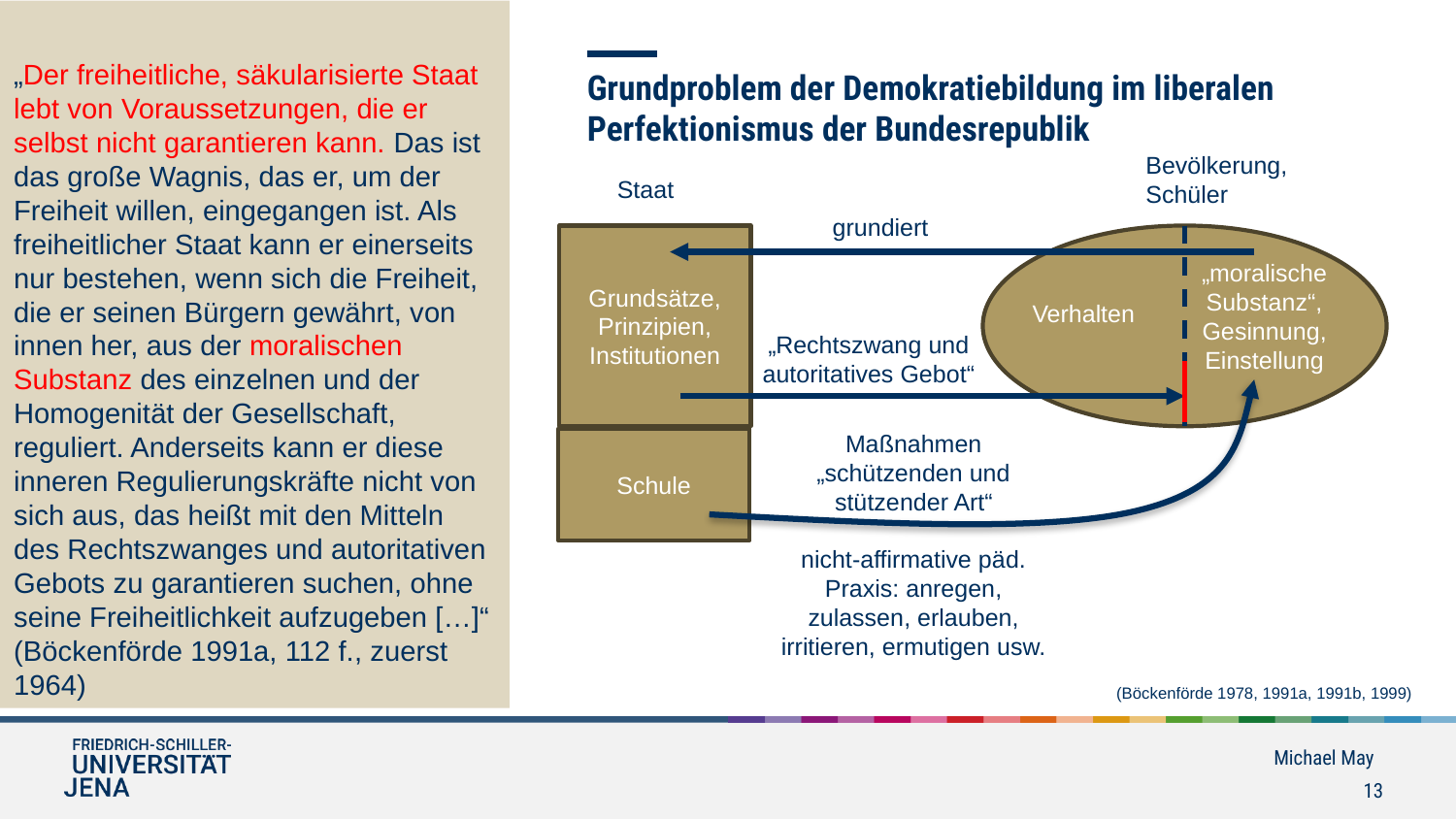

„Der freiheitliche, säkularisierte Staat lebt von Voraussetzungen, die er selbst nicht garantieren kann. Das ist das große Wagnis, das er, um der Freiheit willen, eingegangen ist. Als freiheitlicher Staat kann er einerseits nur bestehen, wenn sich die Freiheit, die er seinen Bürgern gewährt, von innen her, aus der moralischen Substanz des einzelnen und der Homogenität der Gesellschaft, reguliert. Anderseits kann er diese inneren Regulierungskräfte nicht von sich aus, das heißt mit den Mitteln des Rechtszwanges und autoritativen Gebots zu garantieren suchen, ohne seine Freiheitlichkeit aufzugeben […]“ (Böckenförde 1991a, 112 f., zuerst 1964)
Grundproblem der Demokratiebildung im liberalen Perfektionismus der Bundesrepublik
Bevölkerung, Schüler
Staat
grundiert
Grundsätze, Prinzipien, Institutionen

Verhalten
„moralische Substanz“, Gesinnung, Einstellung
„Rechtszwang und autoritatives Gebot“

Maßnahmen „schützenden und stützender Art“
Schule
Foto: Jan-Peter Kasper
Foto: Jan-Peter Kasper
nicht-affirmative päd. Praxis: anregen, zulassen, erlauben, irritieren, ermutigen usw.
(Böckenförde 1978, 1991a, 1991b, 1999)